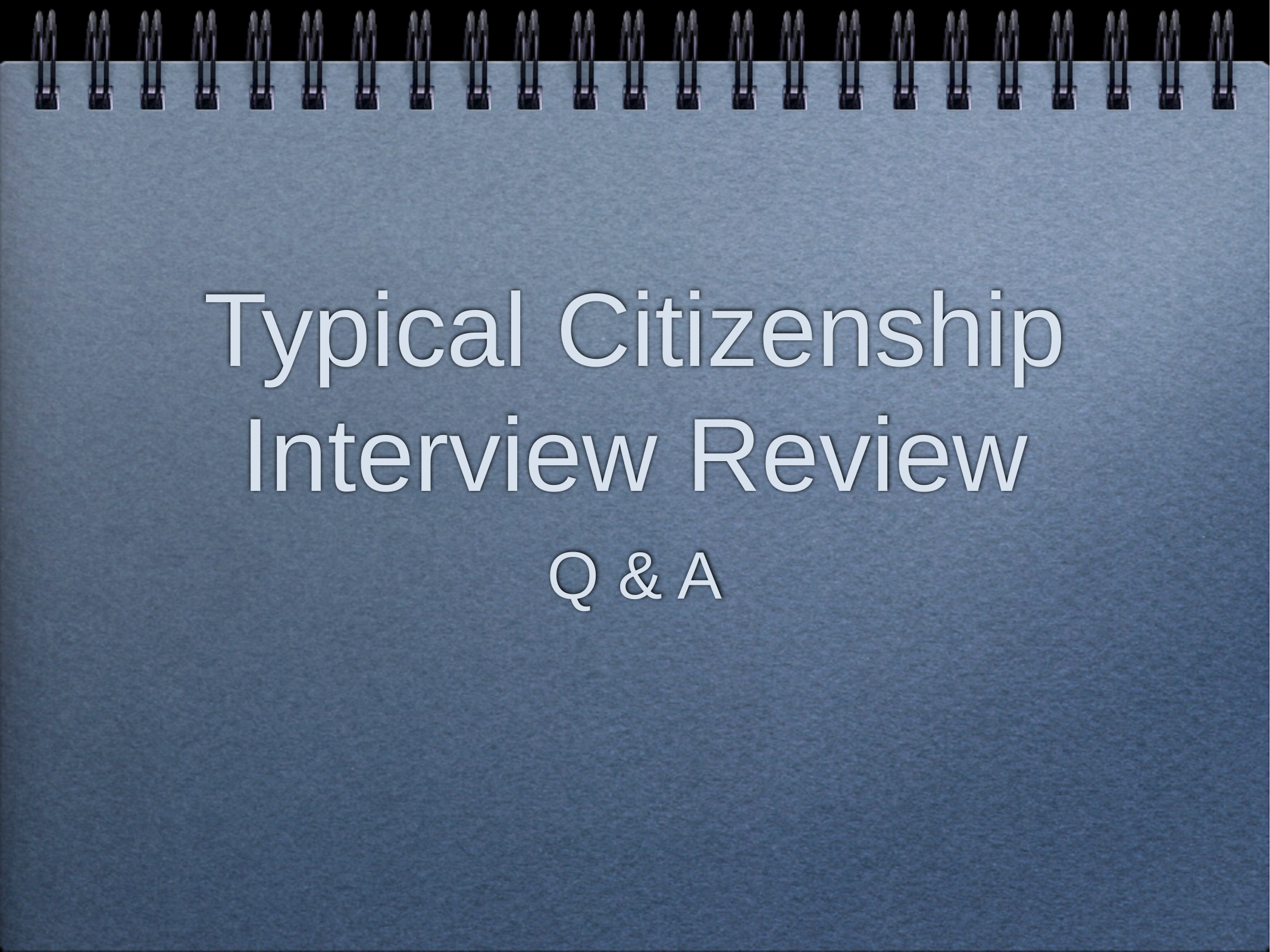

# Typical Citizenship Interview Review
Q & A